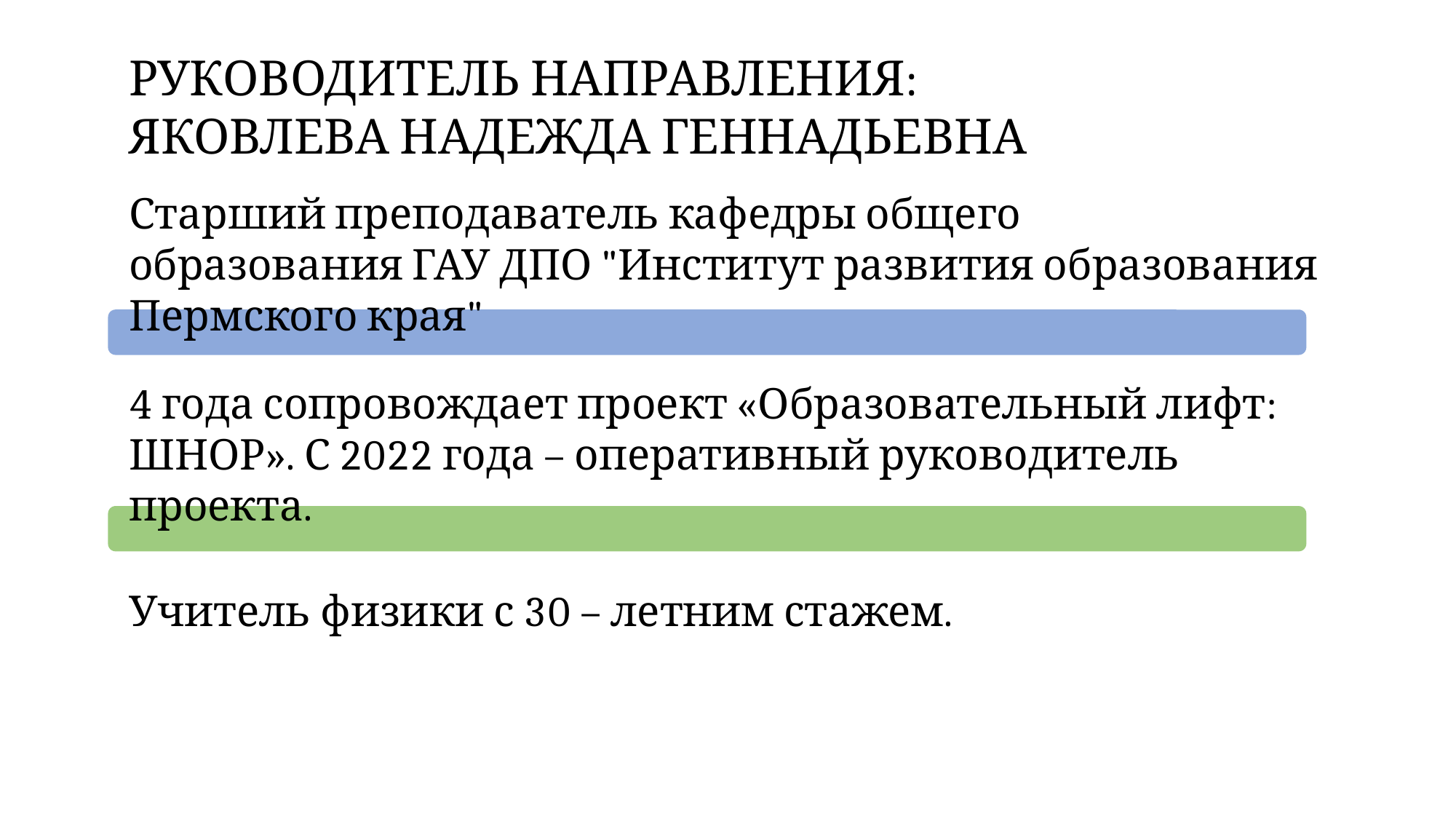

РУКОВОДИТЕЛЬ НАПРАВЛЕНИЯ:
ЯКОВЛЕВА НАДЕЖДА ГЕННАДЬЕВНА

Старший преподаватель кафедры общего образования ГАУ ДПО "Институт развития образования Пермского края"

4 года сопровождает проект «Образовательный лифт: ШНОР». С 2022 года – оперативный руководитель проекта.

Учитель физики с 30 – летним стажем.